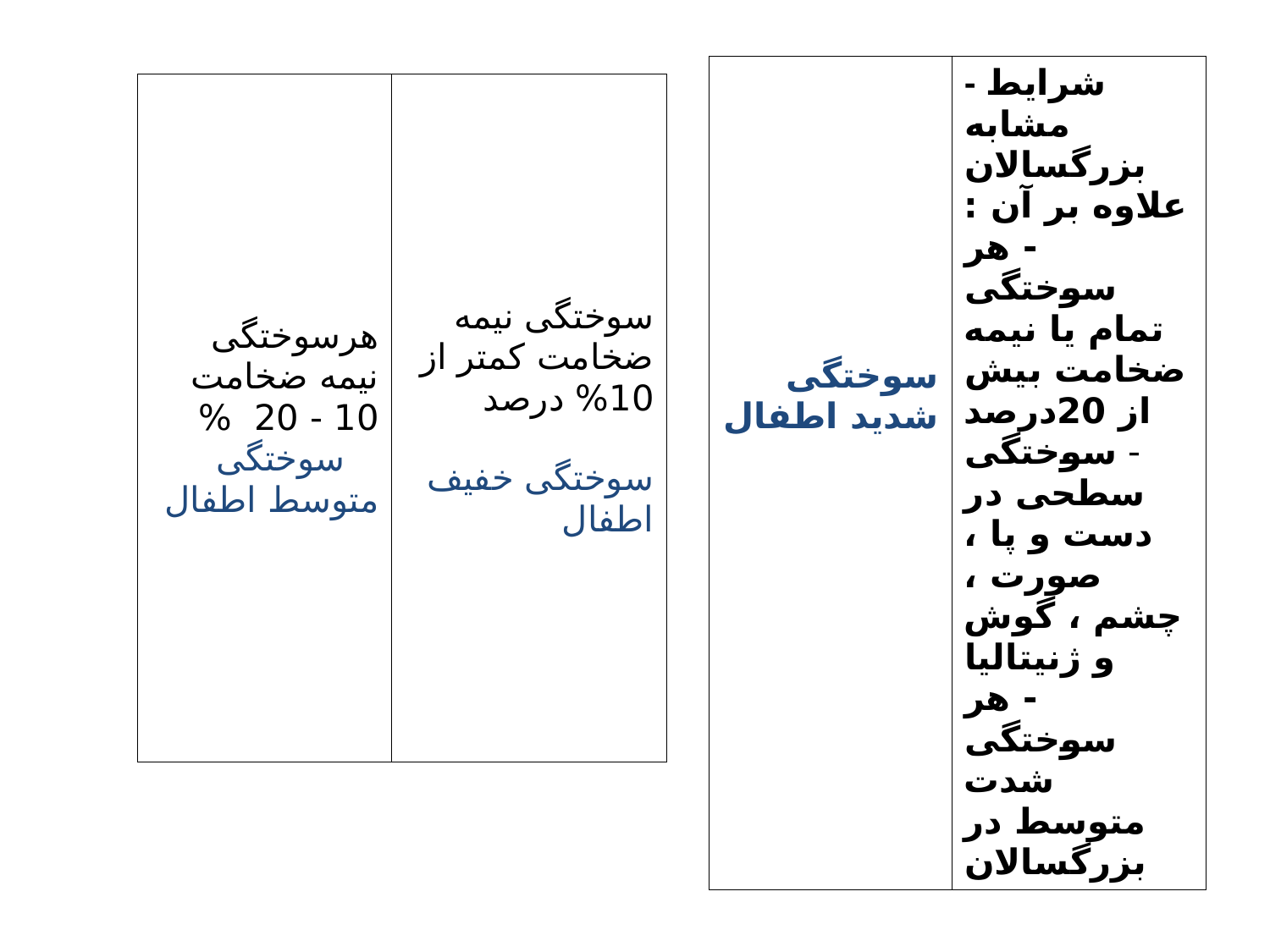

| سوختگی شدید اطفال | - شرایط مشابه بزرگسالان علاوه بر آن : - هر سوختگی تمام یا نیمه ضخامت بیش از 20درصد - سوختگی سطحی در دست و پا ، صورت ، چشم ، گوش و ژنیتالیا - هر سوختگی شدت متوسط در بزرگسالان |
| --- | --- |
| هرسوختگی نیمه ضخامت 10 - 20 % سوختگی متوسط اطفال | سوختگی نیمه ضخامت کمتر از 10% درصد سوختگی خفیف اطفال |
| --- | --- |

#